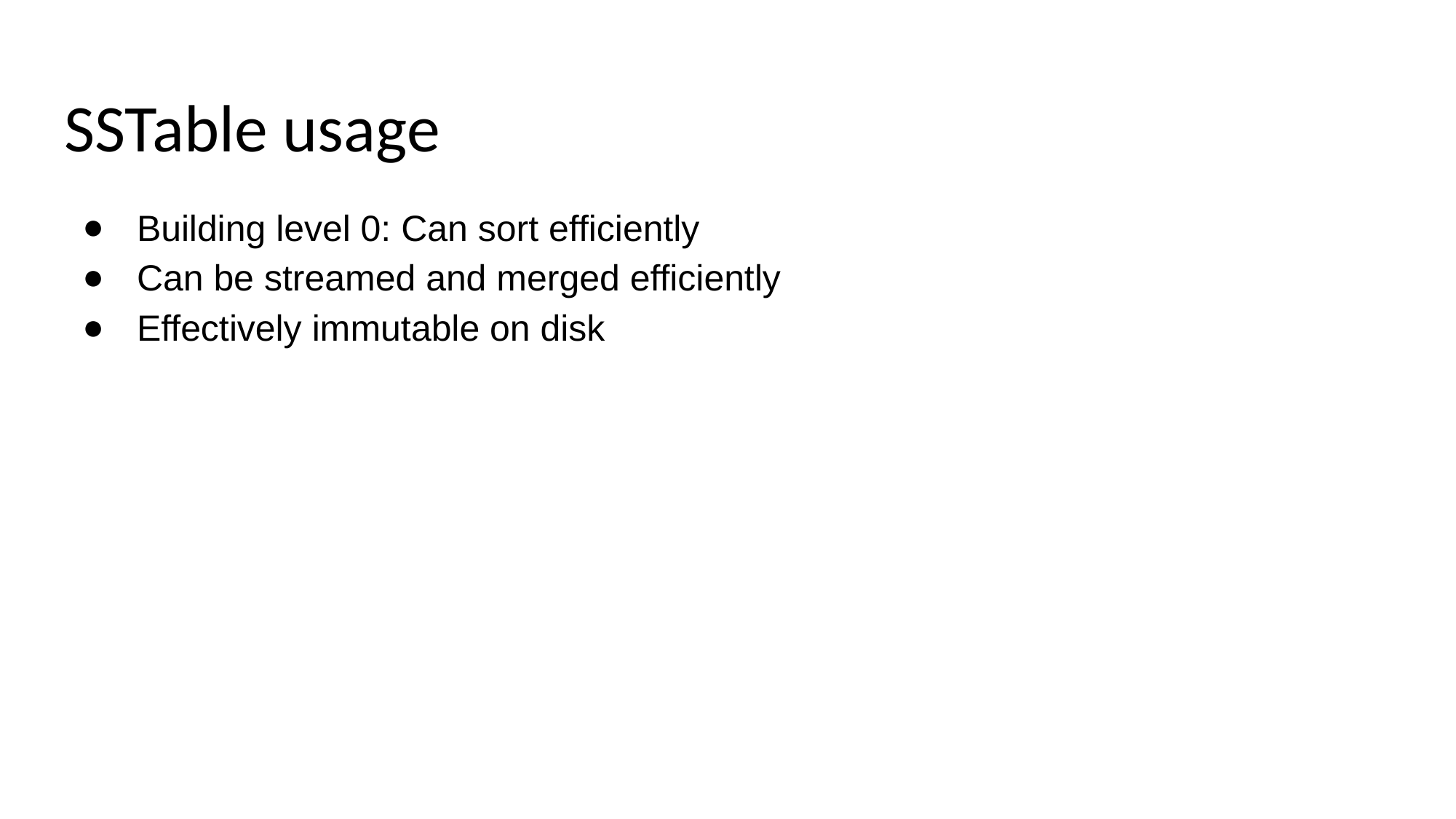

# SSTable usage
Building level 0: Can sort efficiently
Can be streamed and merged efficiently
Effectively immutable on disk